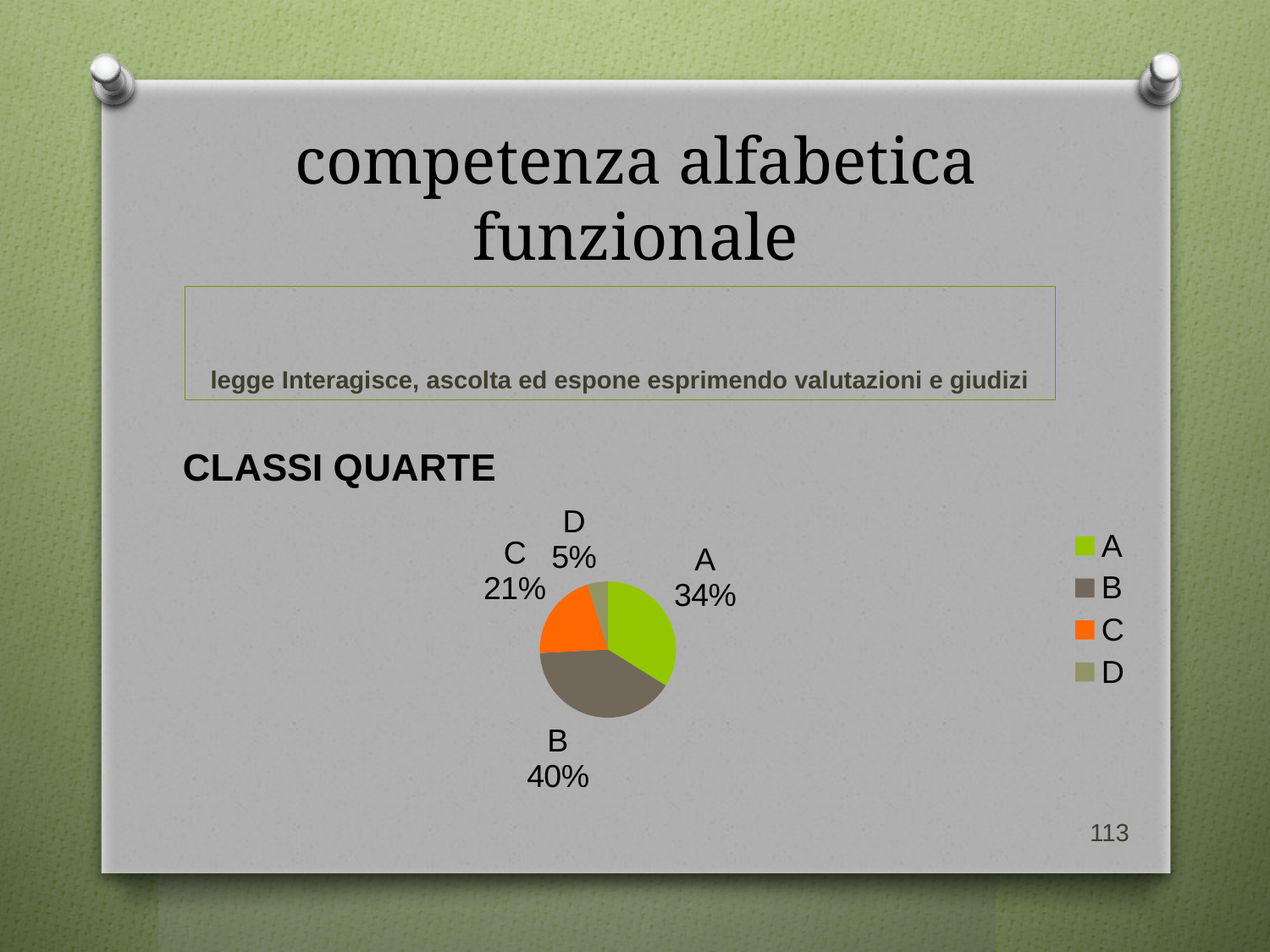

# competenza alfabetica funzionale
legge Interagisce, ascolta ed espone esprimendo valutazioni e giudizi

### Chart:

| Category | CLASSI QUARTE |
|---|---|
| A | 21.0 |
| B | 25.0 |
| C | 13.0 |
| D | 3.0 |
113